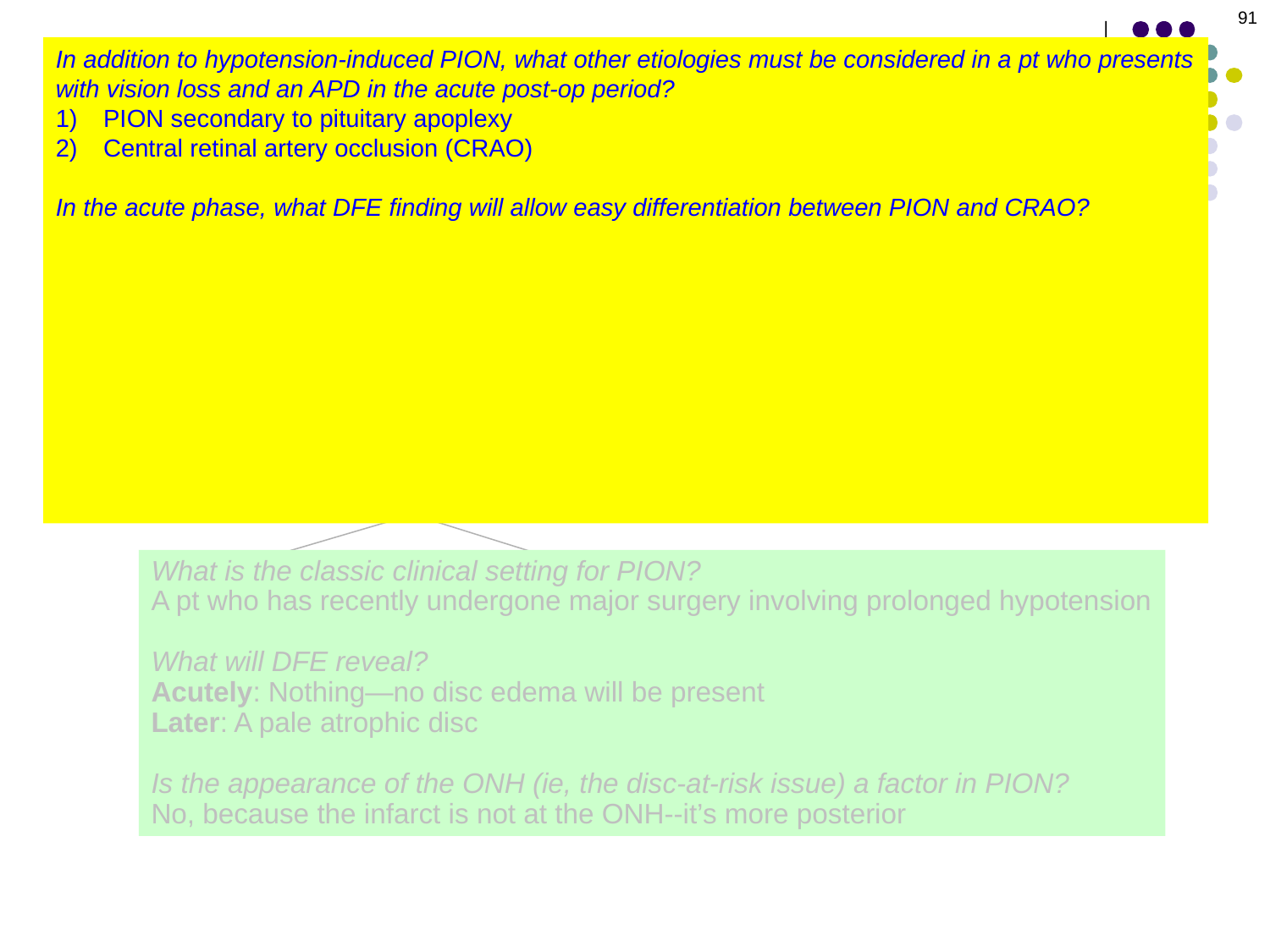

91
# Optic Neuropathy: Selected Topics
In addition to hypotension-induced PION, what other etiologies must be considered in a pt who presents
with vision loss and an APD in the acute post-op period?
PION secondary to pituitary apoplexy
Central retinal artery occlusion (CRAO)

In the acute phase, what DFE finding will allow easy differentiation between PION and CRAO?
The CRAO pt will have a cherry-red spot in the macula

What is the main risk factor for CRAO related to surgery?
Prone positioning (beware the spine-surgery pt who presents with acute vision loss!)

Is prone positioning a risk factor for AION or PION?
No

What should you do if you suspect pituitary apoplexy?
Image the pituitary region
Ischemic Optic
Neuropathy

Anterior
(AION)
Posterior
(PION)

What is the classic clinical setting for PION?
A pt who has recently undergone major surgery involving prolonged hypotension

What will DFE reveal?
Acutely: Nothing—no disc edema will be present
Later: A pale atrophic disc

Is the appearance of the ONH (ie, the disc-at-risk issue) a factor in PION?
No, because the infarct is not at the ONH--it’s more posterior
Nonarteritic
(NAION)
Arteritic
(AAION)